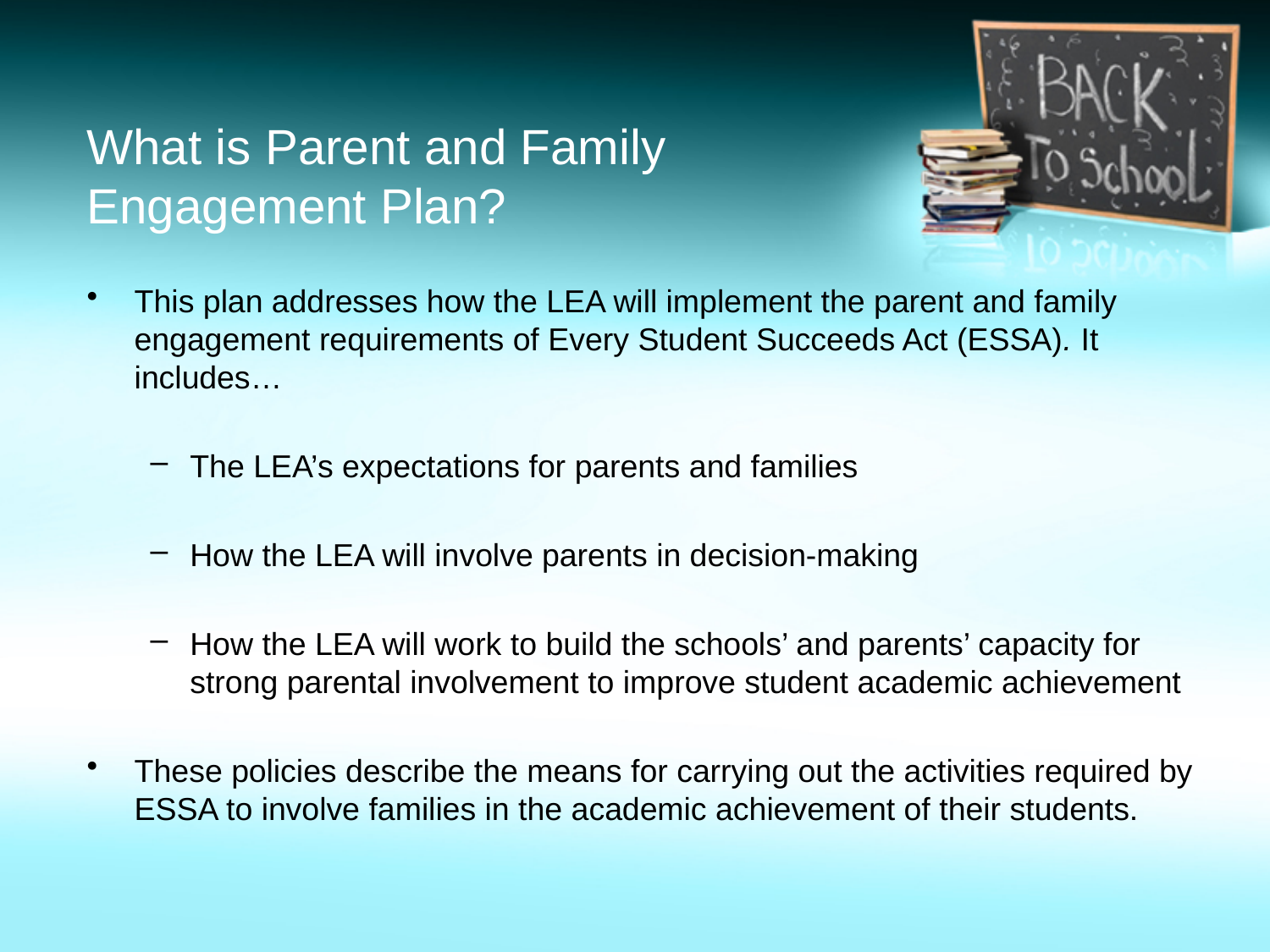

# What is Parent and Family Engagement Plan?
This plan addresses how the LEA will implement the parent and family engagement requirements of Every Student Succeeds Act (ESSA). It includes…

The LEA’s expectations for parents and families

How the LEA will involve parents in decision-making

How the LEA will work to build the schools’ and parents’ capacity for strong parental involvement to improve student academic achievement

These policies describe the means for carrying out the activities required by ESSA to involve families in the academic achievement of their students.